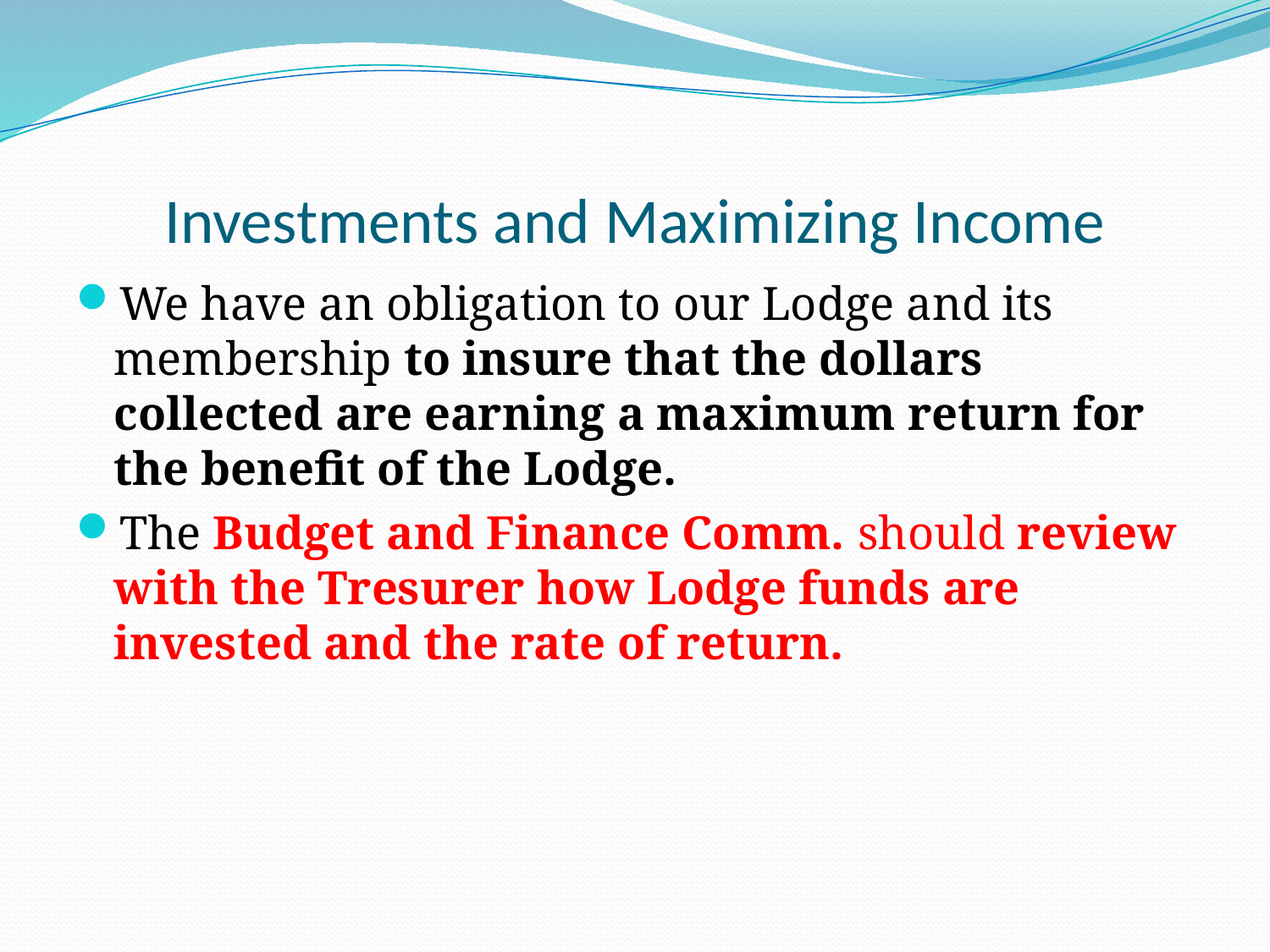

# Investments and Maximizing Income
We have an obligation to our Lodge and its membership to insure that the dollars collected are earning a maximum return for the benefit of the Lodge.
The Budget and Finance Comm. should review with the Tresurer how Lodge funds are invested and the rate of return.